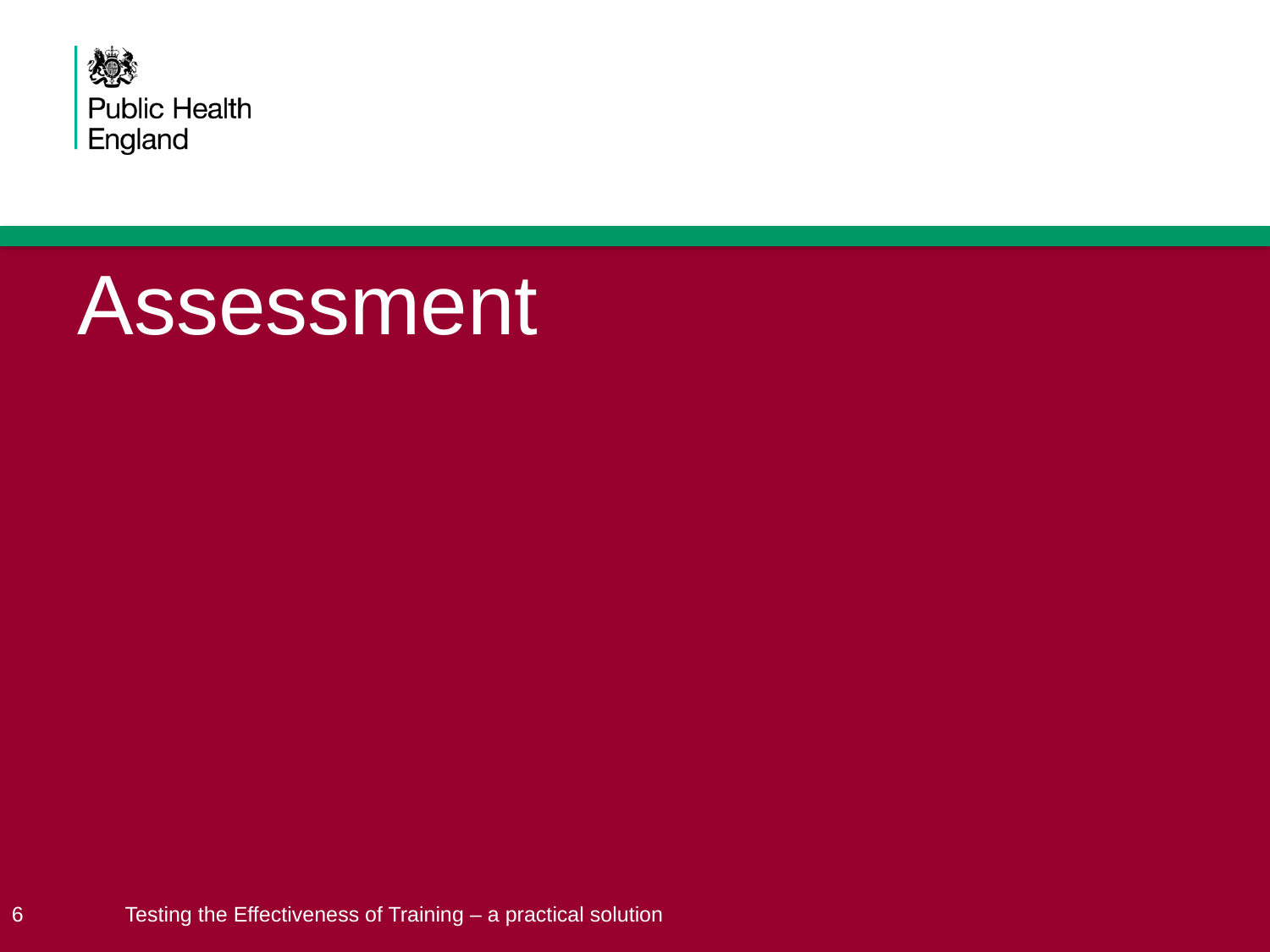

Assessment
  6
Testing the Effectiveness of Training – a practical solution